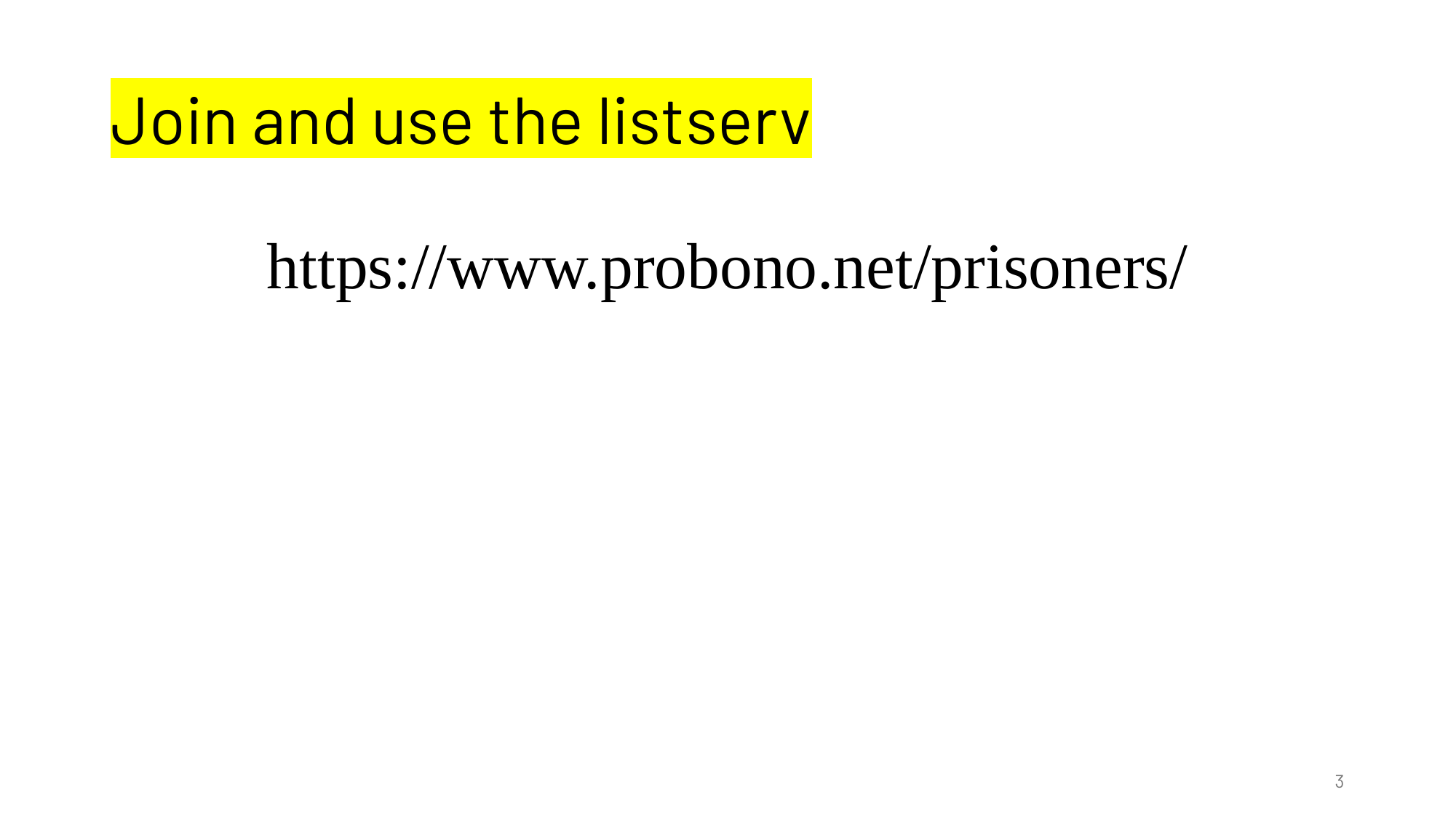

# Join and use the listserv
https://www.probono.net/prisoners/
3